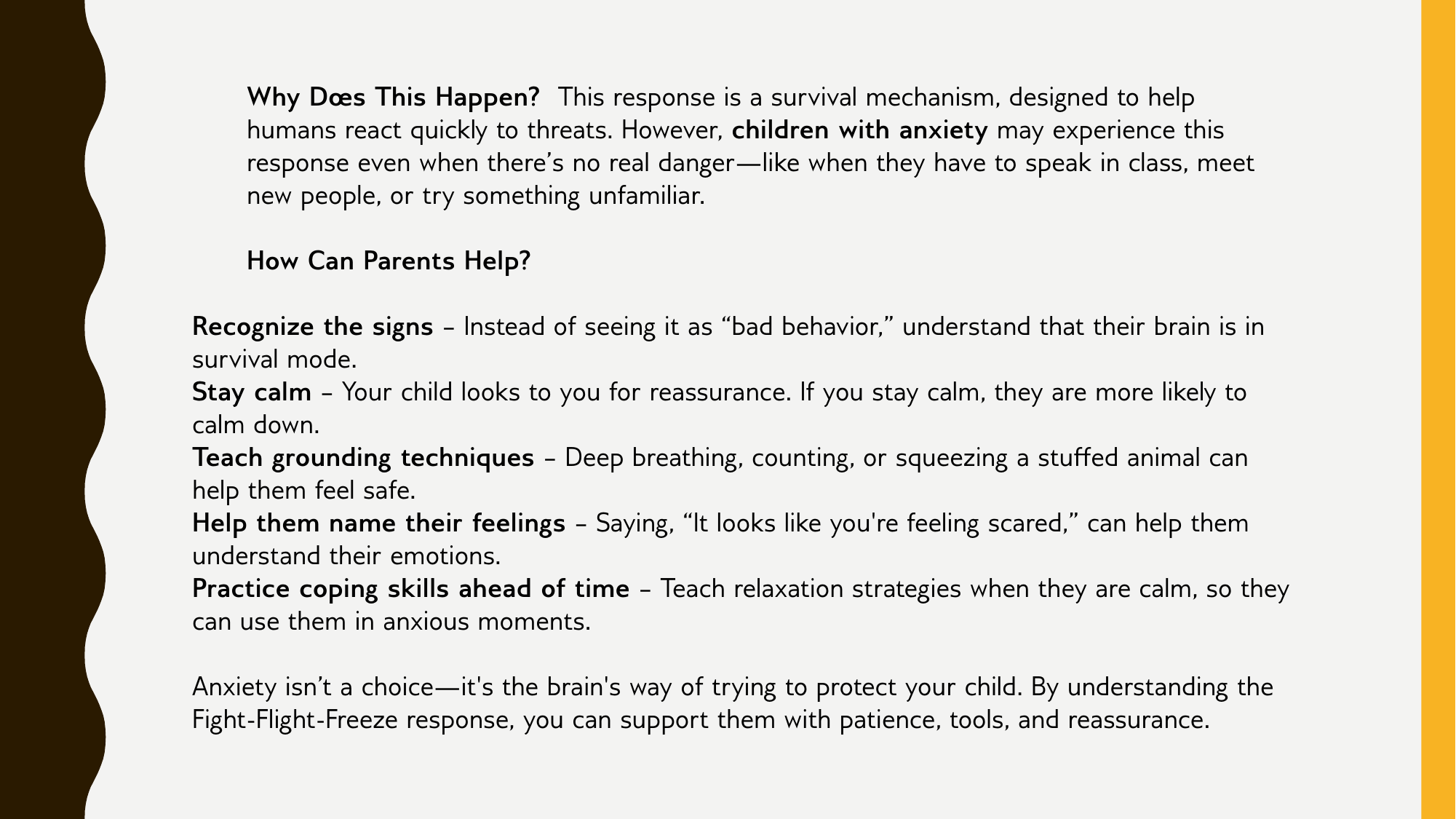

Why Does This Happen?  This response is a survival mechanism, designed to help humans react quickly to threats. However, children with anxiety may experience this response even when there’s no real danger—like when they have to speak in class, meet new people, or try something unfamiliar.

How Can Parents Help?

Recognize the signs – Instead of seeing it as “bad behavior,” understand that their brain is in survival mode.
Stay calm – Your child looks to you for reassurance. If you stay calm, they are more likely to calm down.
Teach grounding techniques – Deep breathing, counting, or squeezing a stuffed animal can help them feel safe.
Help them name their feelings – Saying, “It looks like you're feeling scared,” can help them understand their emotions.
Practice coping skills ahead of time – Teach relaxation strategies when they are calm, so they can use them in anxious moments.

Anxiety isn’t a choice—it's the brain's way of trying to protect your child. By understanding the Fight-Flight-Freeze response, you can support them with patience, tools, and reassurance.